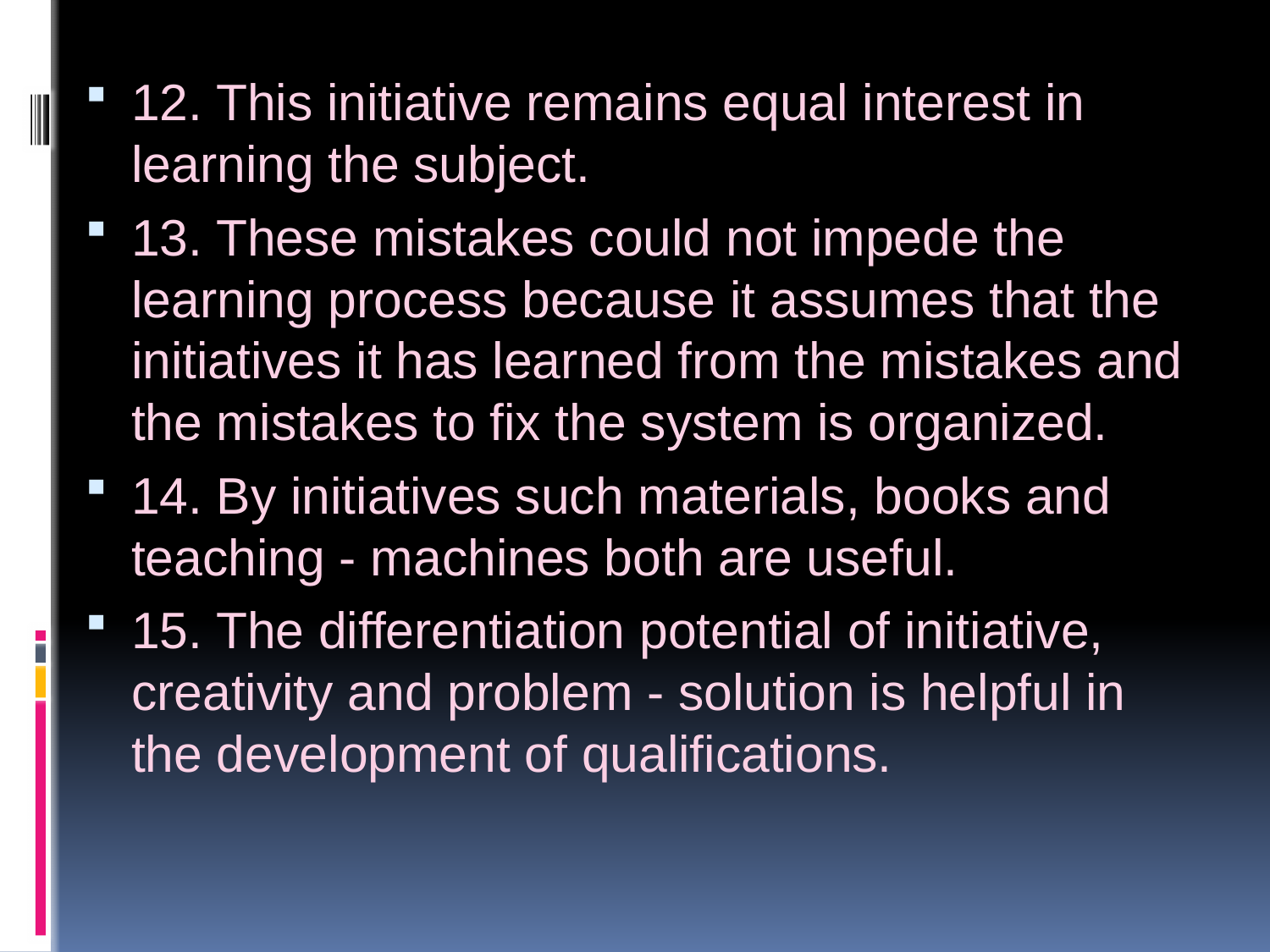

12. This initiative remains equal interest in learning the subject.
13. These mistakes could not impede the learning process because it assumes that the initiatives it has learned from the mistakes and the mistakes to fix the system is organized.
14. By initiatives such materials, books and teaching - machines both are useful.
15. The differentiation potential of initiative, creativity and problem - solution is helpful in the development of qualifications.